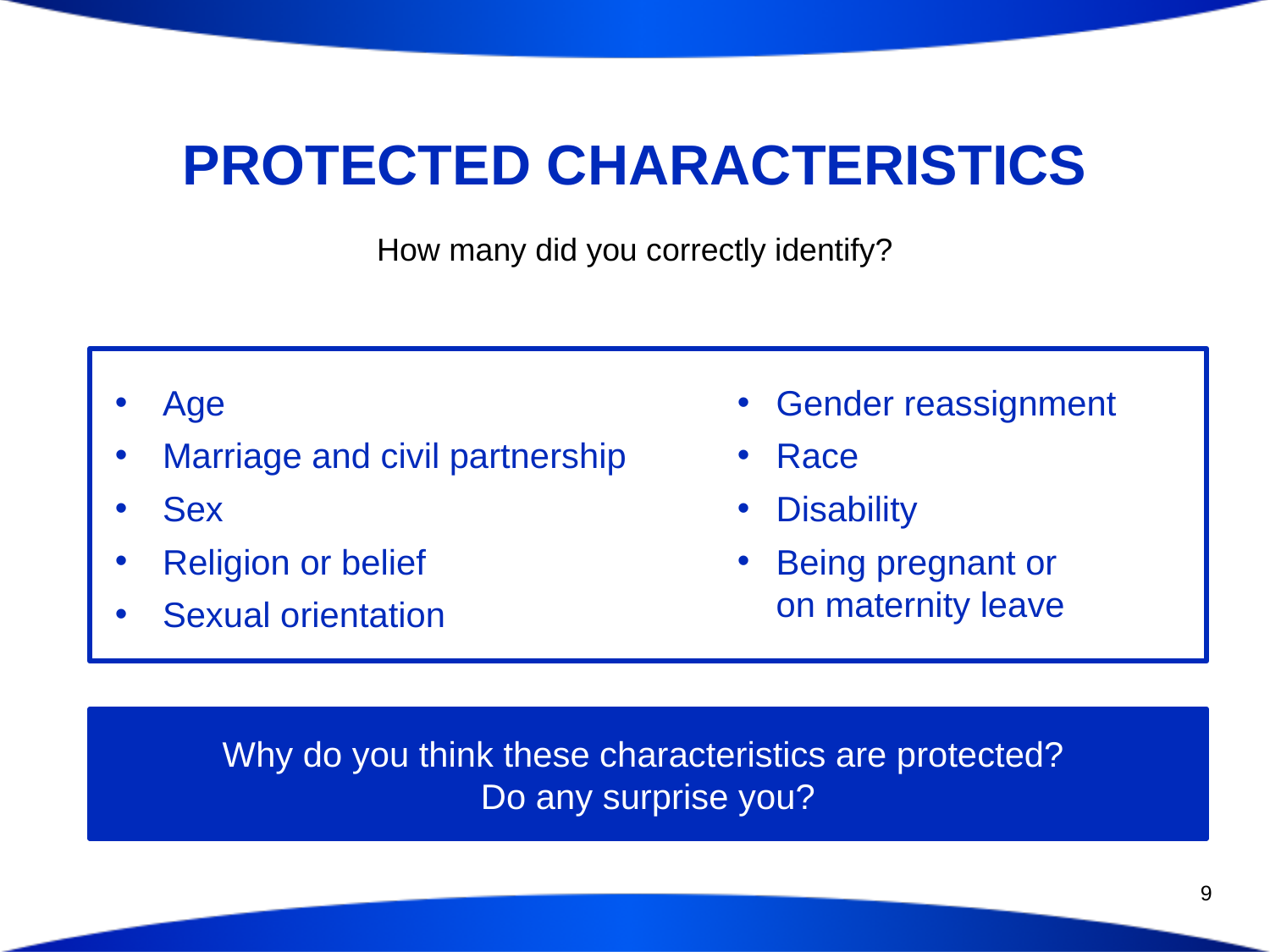

# PROTECTED CHARACTERISTICS
How many did you correctly identify?
Age
Marriage and civil partnership
Sex
Religion or belief
Sexual orientation

Gender reassignment
Race
Disability
Being pregnant or
on maternity leave

Why do you think these characteristics are protected?
Do any surprise you?
9